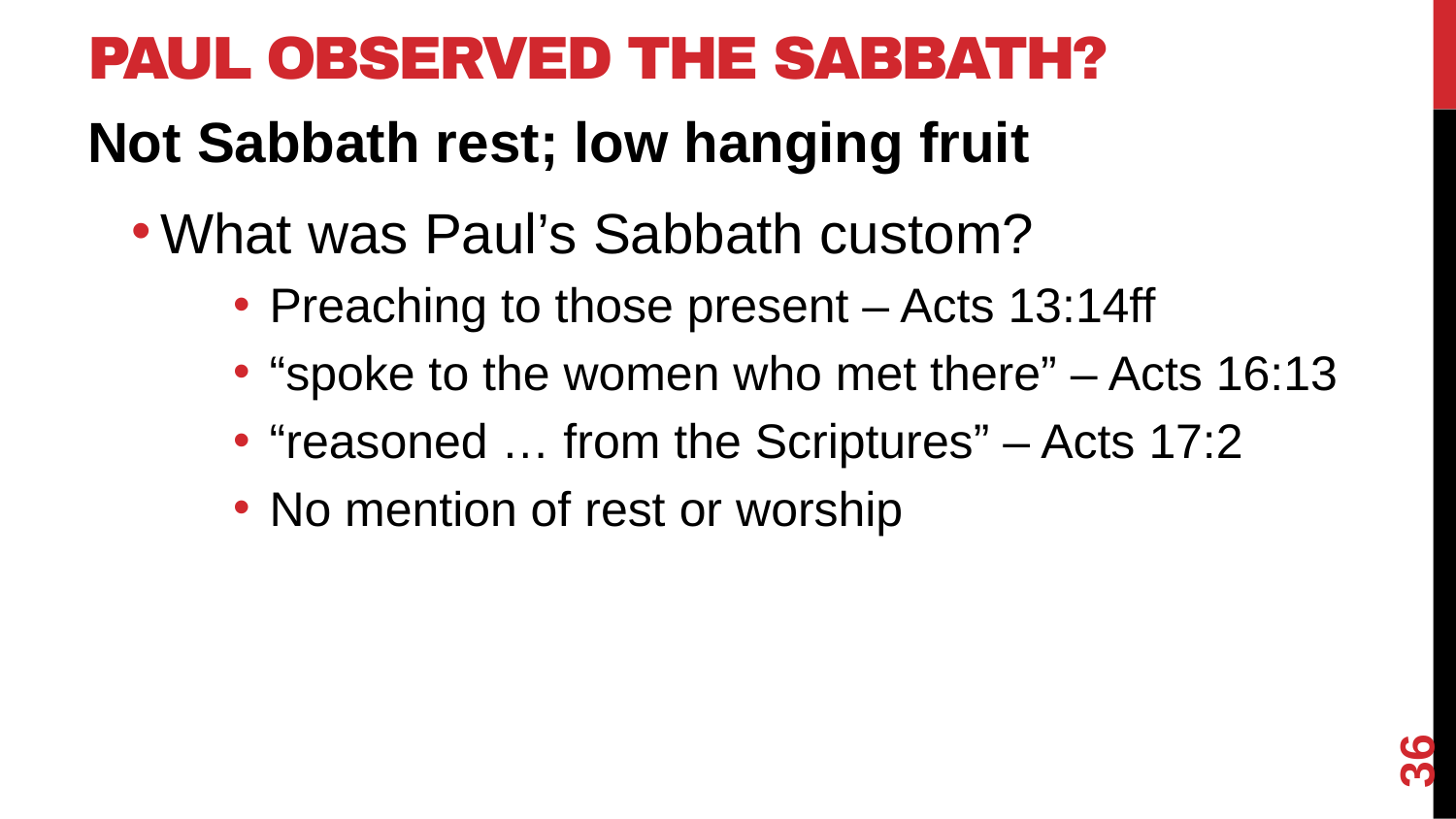

# Paul Observed The Sabbath?
Not Sabbath rest; low hanging fruit
What was Paul’s Sabbath custom?
Preaching to those present – Acts 13:14ff
“spoke to the women who met there” – Acts 16:13
“reasoned … from the Scriptures” – Acts 17:2
No mention of rest or worship

36